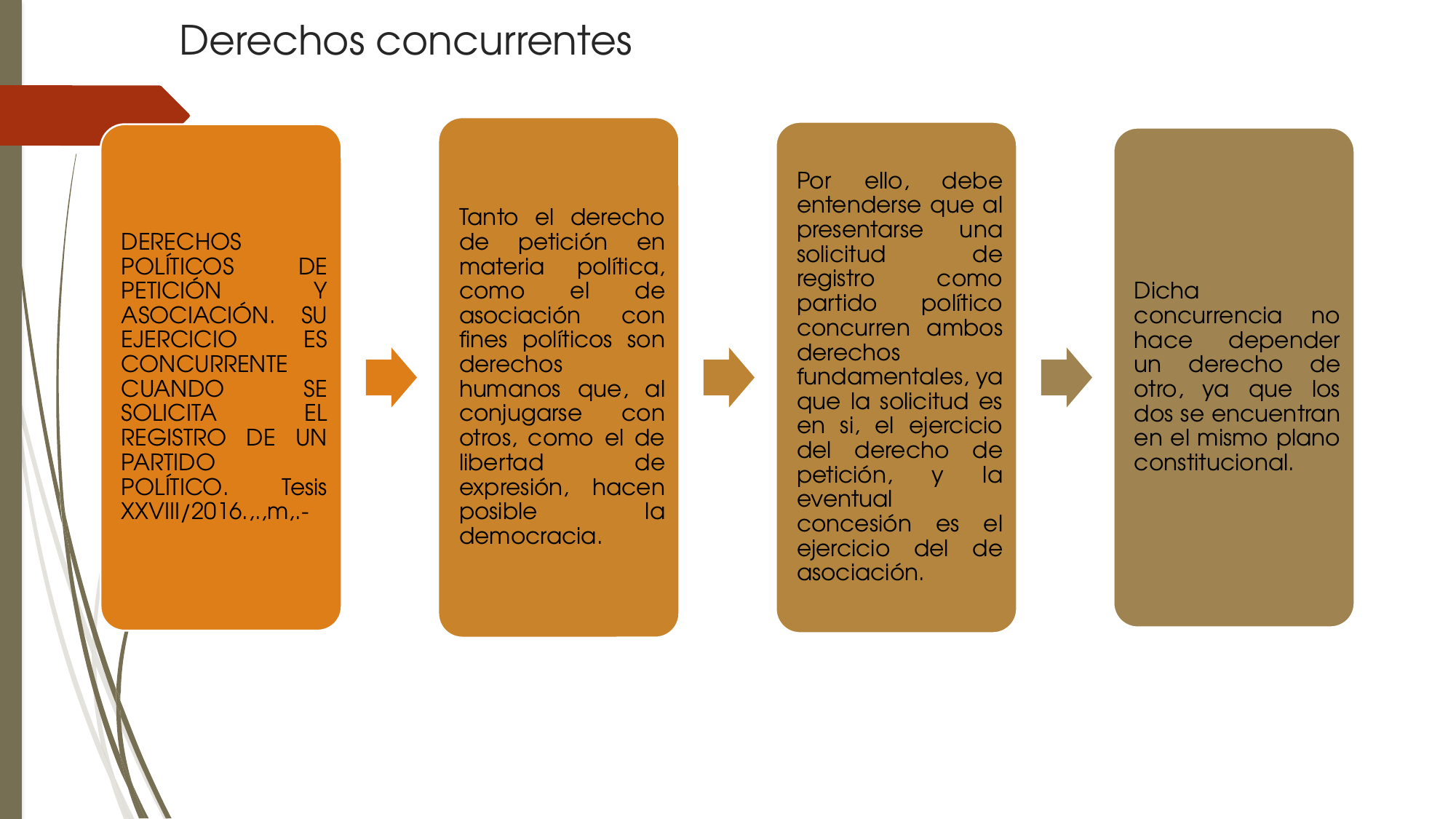

# Derechos concurrentes
DERECHOS POLÍTICOS DE PETICIÓN Y ASOCIACIÓN. SU EJERCICIO ES CONCURRENTE CUANDO SE SOLICITA EL REGISTRO DE UN PARTIDO POLÍTICO. Tesis XXVIII/2016.,.,m,.-

Tanto el derecho de petición en materia política, como el de asociación con fines políticos son derechos humanos que, al conjugarse con otros, como el de libertad de expresión, hacen posible la democracia.

Por ello, debe entenderse que al presentarse una solicitud de registro como partido político concurren ambos derechos fundamentales, ya que la solicitud es en si, el ejercicio del derecho de petición, y la eventual concesión es el ejercicio del de asociación.

Dicha concurrencia no hace depender un derecho de otro, ya que los dos se encuentran en el mismo plano constitucional.